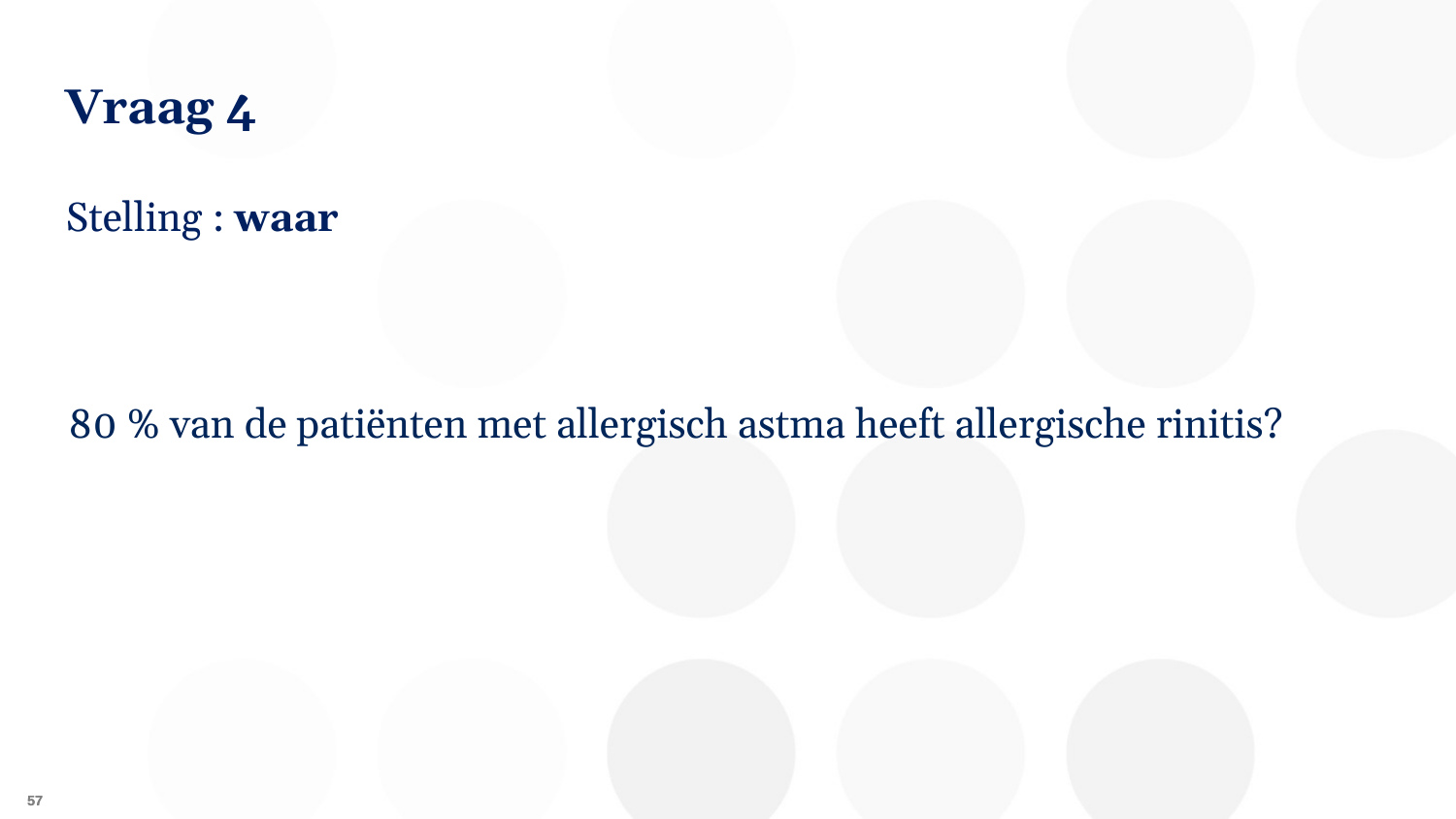

# Vraag 4 Stelling : waar

80 % van de patiënten met allergisch astma heeft allergische rinitis?